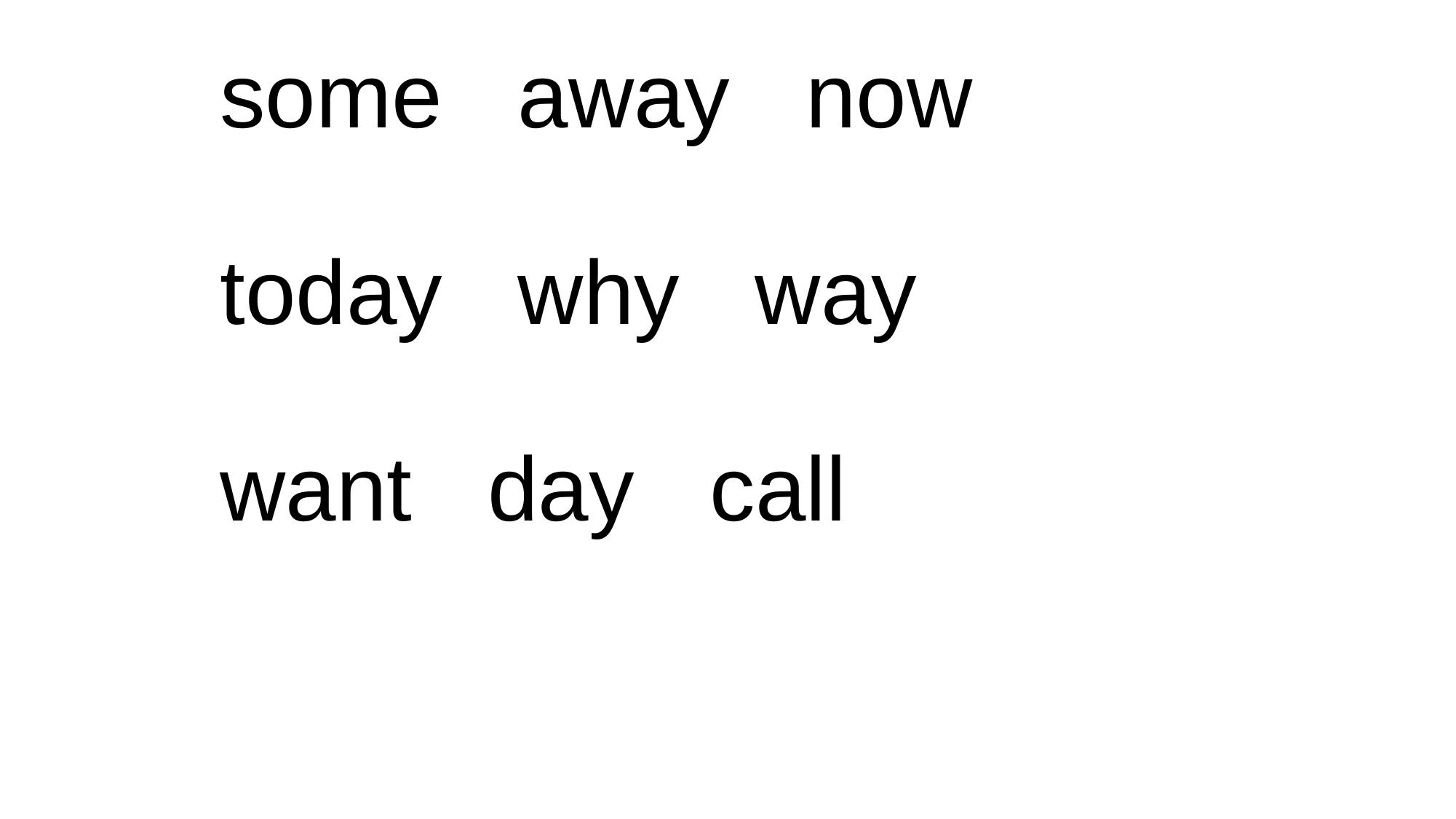

# some   away   now today   why   way want   day   call